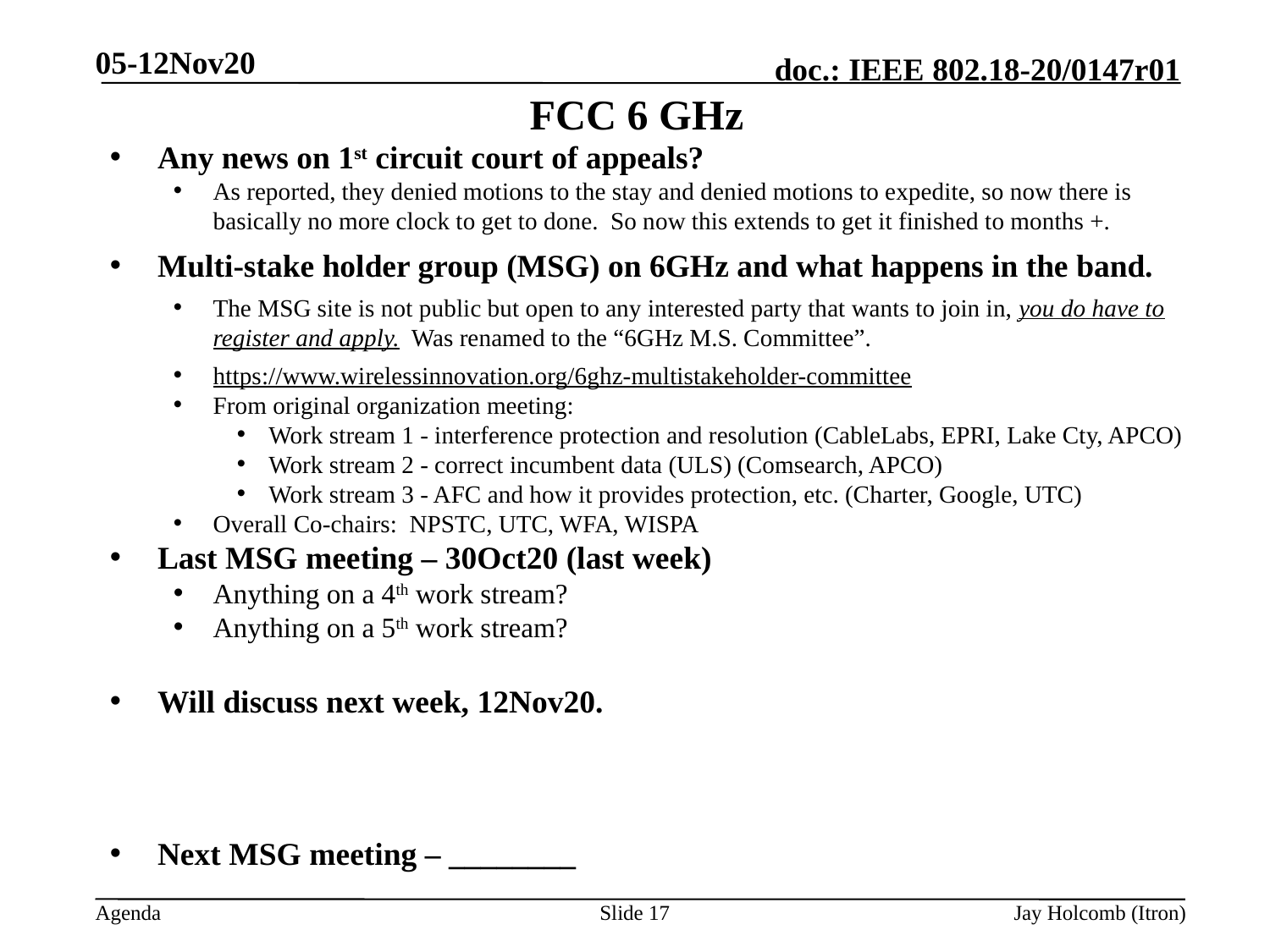

05-12Nov20
# FCC 6 GHz
Any news on 1st circuit court of appeals?
As reported, they denied motions to the stay and denied motions to expedite, so now there is basically no more clock to get to done.  So now this extends to get it finished to months +.
Multi-stake holder group (MSG) on 6GHz and what happens in the band.
The MSG site is not public but open to any interested party that wants to join in, you do have to register and apply.  Was renamed to the “6GHz M.S. Committee”.
https://www.wirelessinnovation.org/6ghz-multistakeholder-committee
From original organization meeting:
Work stream 1 - interference protection and resolution (CableLabs, EPRI, Lake Cty, APCO)
Work stream 2 - correct incumbent data (ULS) (Comsearch, APCO)
Work stream 3 - AFC and how it provides protection, etc. (Charter, Google, UTC)
Overall Co-chairs:  NPSTC, UTC, WFA, WISPA
Last MSG meeting – 30Oct20 (last week)
Anything on a 4th work stream?
Anything on a 5th work stream?

Will discuss next week, 12Nov20.

Next MSG meeting – ________

Slide 17
Jay Holcomb (Itron)